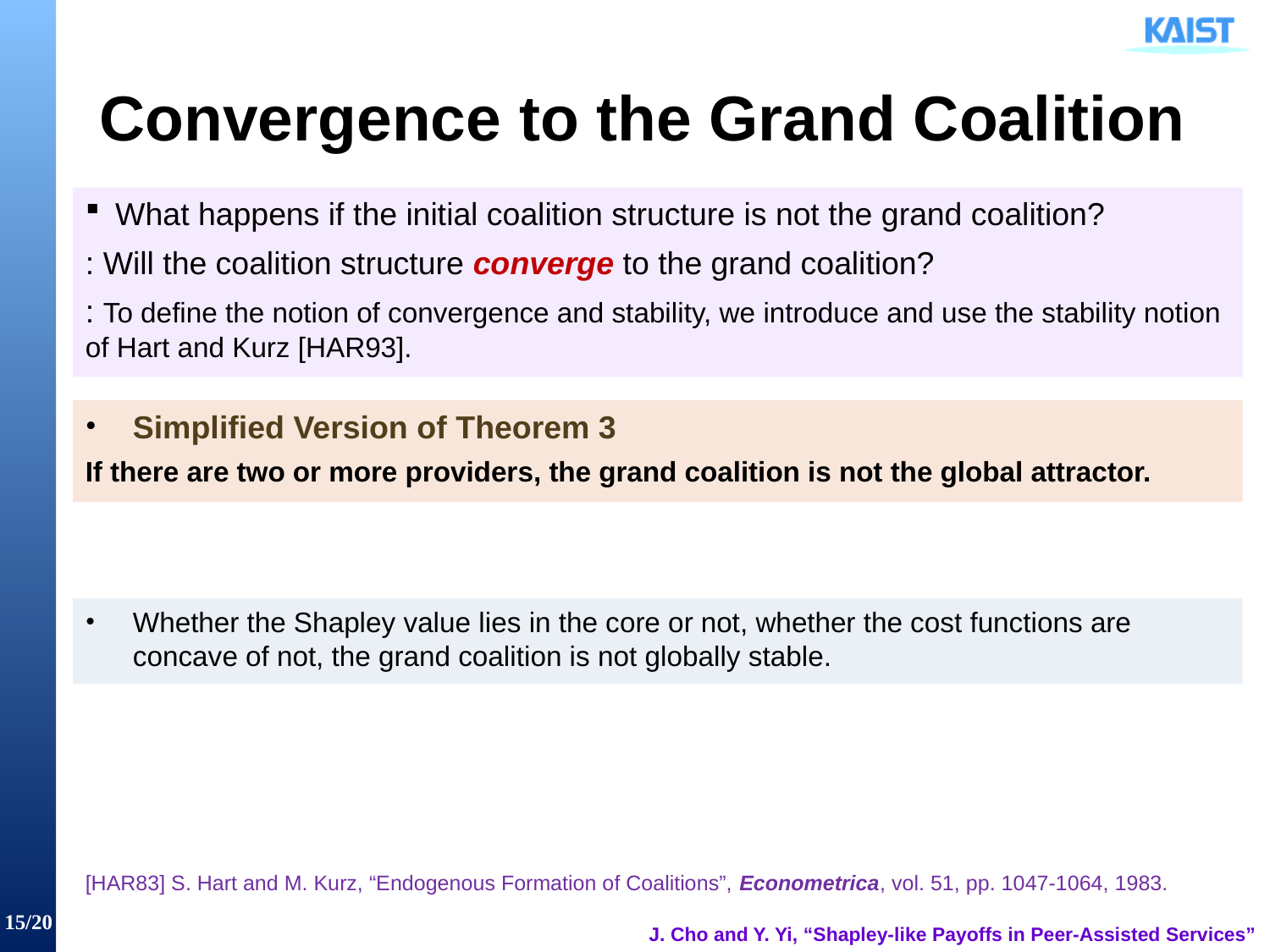

Convergence to the Grand Coalition
What happens if the initial coalition structure is not the grand coalition?
: Will the coalition structure converge to the grand coalition?
: To define the notion of convergence and stability, we introduce and use the stability notion of Hart and Kurz [HAR93].
Simplified Version of Theorem 3
If there are two or more providers, the grand coalition is not the global attractor.
Whether the Shapley value lies in the core or not, whether the cost functions are concave of not, the grand coalition is not globally stable.

[HAR83] S. Hart and M. Kurz, “Endogenous Formation of Coalitions”, Econometrica, vol. 51, pp. 1047-1064, 1983.